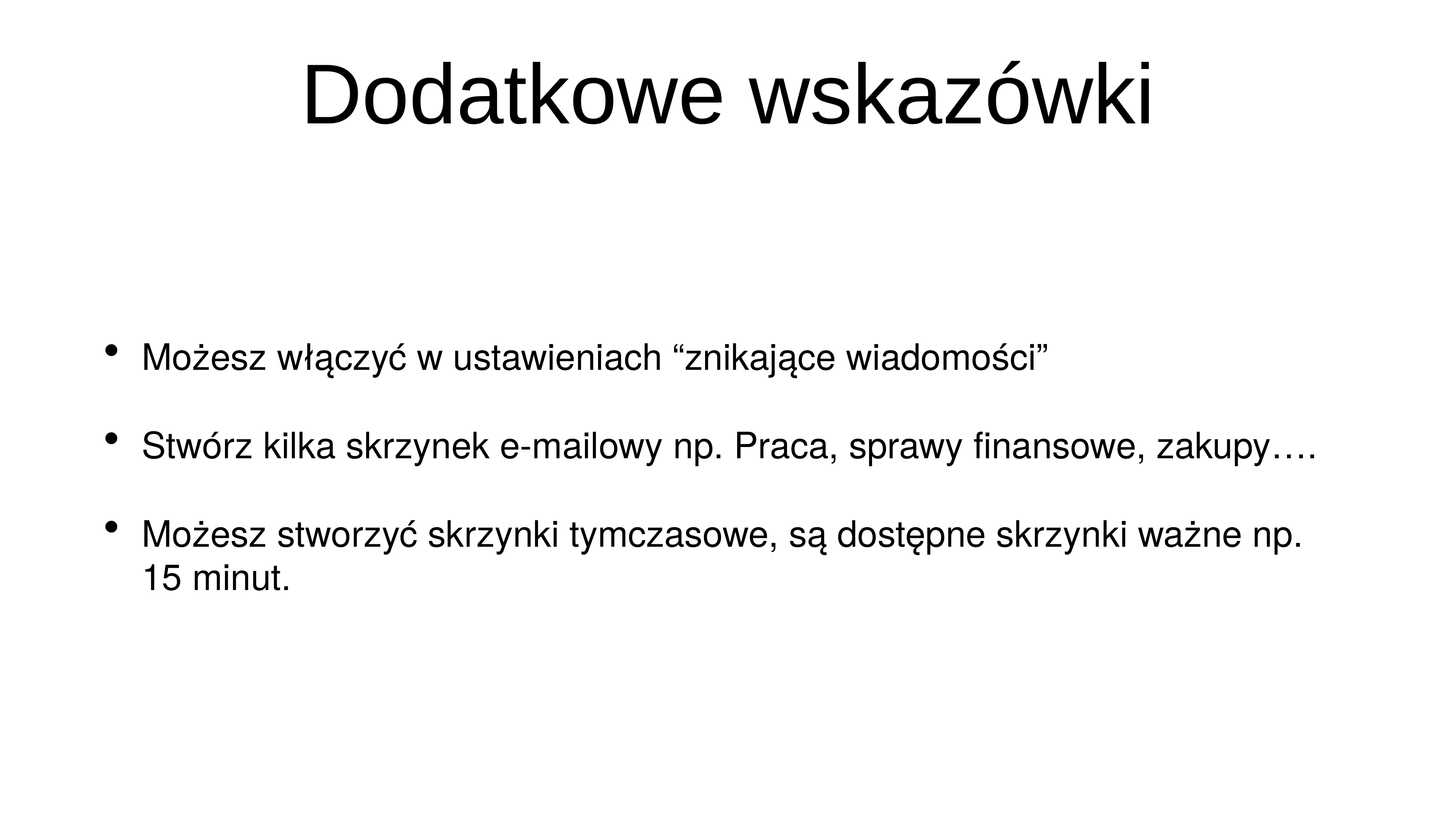

# Dodatkowe wskazówki
Możesz włączyć w ustawieniach “znikające wiadomości”
Stwórz kilka skrzynek e-mailowy np. Praca, sprawy finansowe, zakupy….
Możesz stworzyć skrzynki tymczasowe, są dostępne skrzynki ważne np. 15 minut.